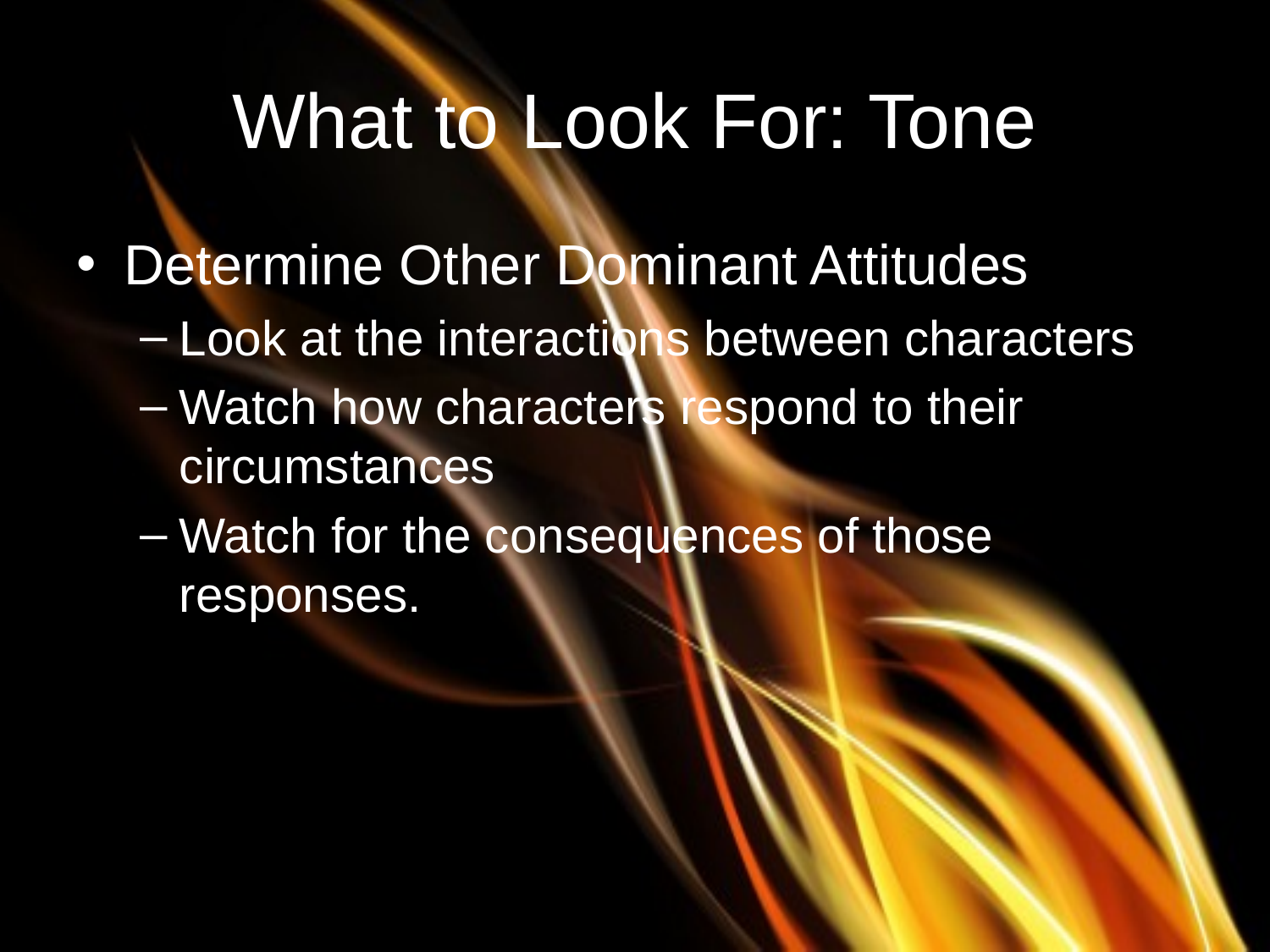

# What to Look For: Tone
Determine Other Dominant Attitudes
Look at the interactions between characters
Watch how characters respond to their circumstances
Watch for the consequences of those responses.